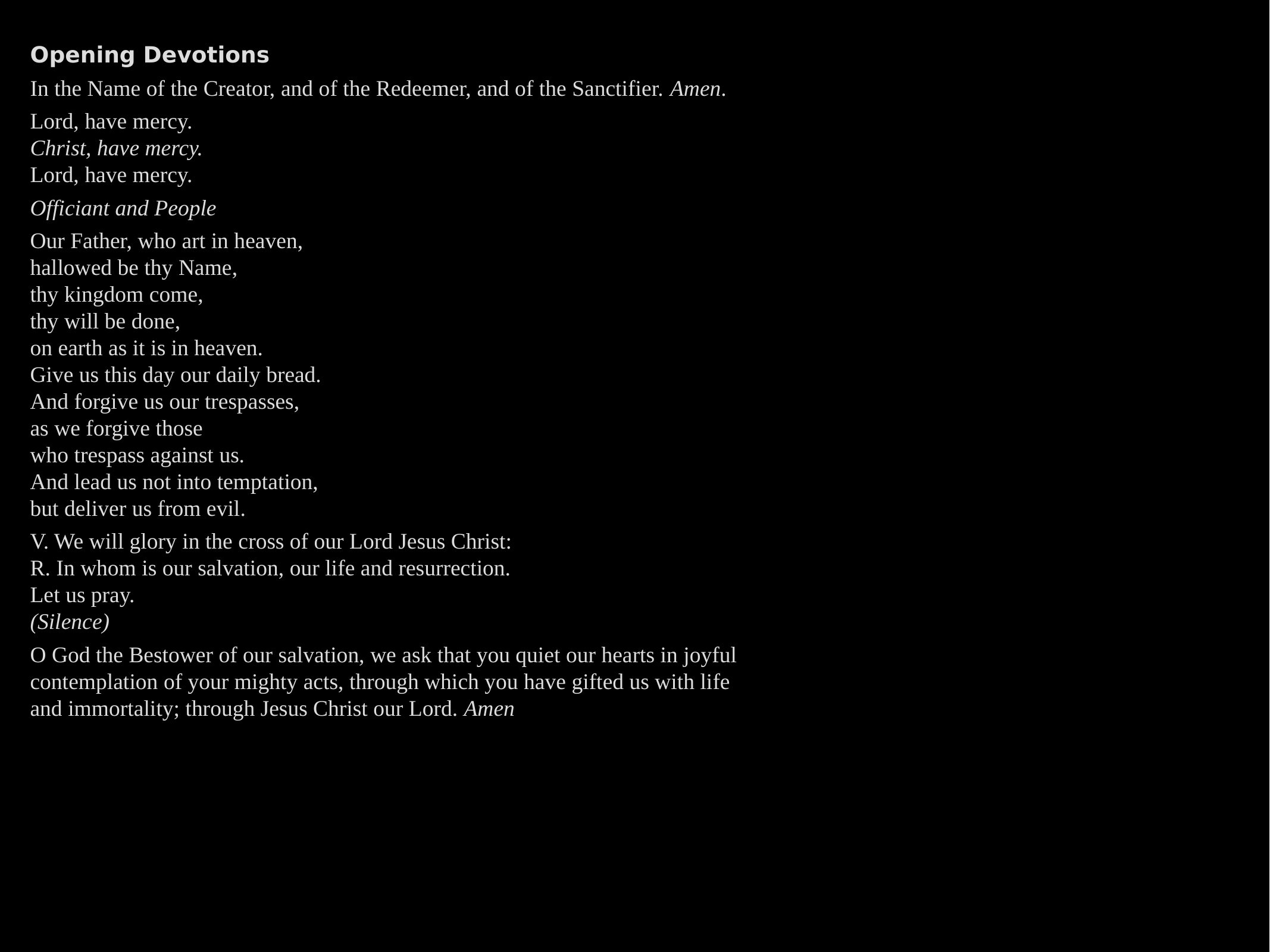

Opening Devotions
In the Name of the Creator, and of the Redeemer, and of the Sanctifier. Amen.
Lord, have mercy.
Christ, have mercy.
Lord, have mercy.
Officiant and People
Our Father, who art in heaven,
hallowed be thy Name,
thy kingdom come,
thy will be done,
on earth as it is in heaven.
Give us this day our daily bread.
And forgive us our trespasses,
as we forgive those
who trespass against us.
And lead us not into temptation,
but deliver us from evil.
V. We will glory in the cross of our Lord Jesus Christ:
R. In whom is our salvation, our life and resurrection.
Let us pray.
(Silence)
O God the Bestower of our salvation, we ask that you quiet our hearts in joyful contemplation of your mighty acts, through which you have gifted us with life and immortality; through Jesus Christ our Lord. Amen